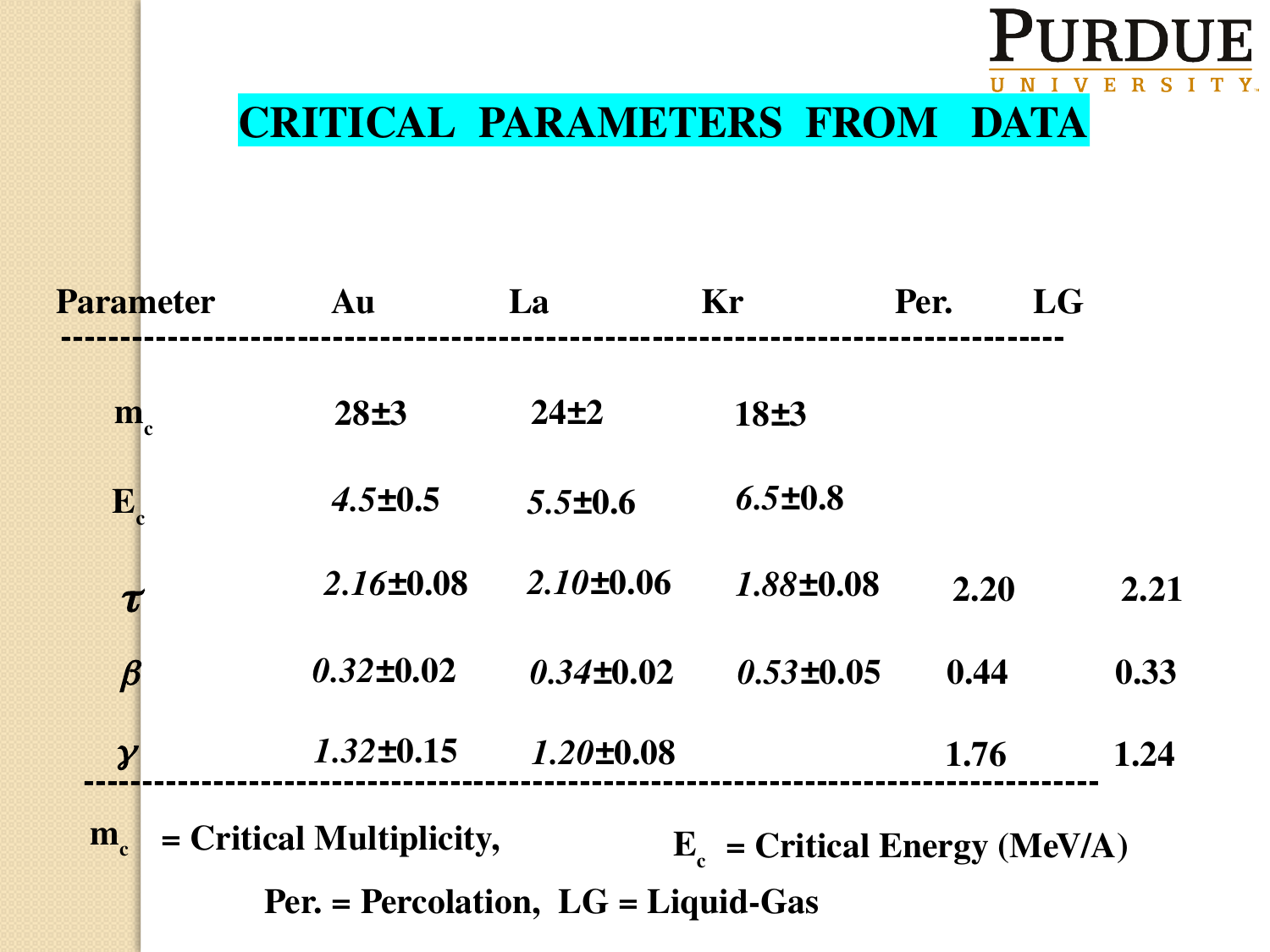

CRITICAL  PARAMETERS  FROM   DATA
Parameter             Au               La                 Kr                 Per.         LG
-------------------------------------------------------------------------------------
mc
24±2
28±3
18±3
6.5±0.8
4.5±0.5
Ec
5.5±0.6
2.10±0.06
2.16±0.08
1.88±0.08

2.20            2.21
τ
0.32±0.02
0.34±0.02
0.53±0.05
0.44            0.33
β

γ
1.32±0.15
1.20±0.08
1.76            1.24
--------------------------------------------------------------------------------------
mc
= Critical Multiplicity,
Ec
= Critical Energy (MeV/A)
Per. = Percolation,  LG = Liquid-Gas